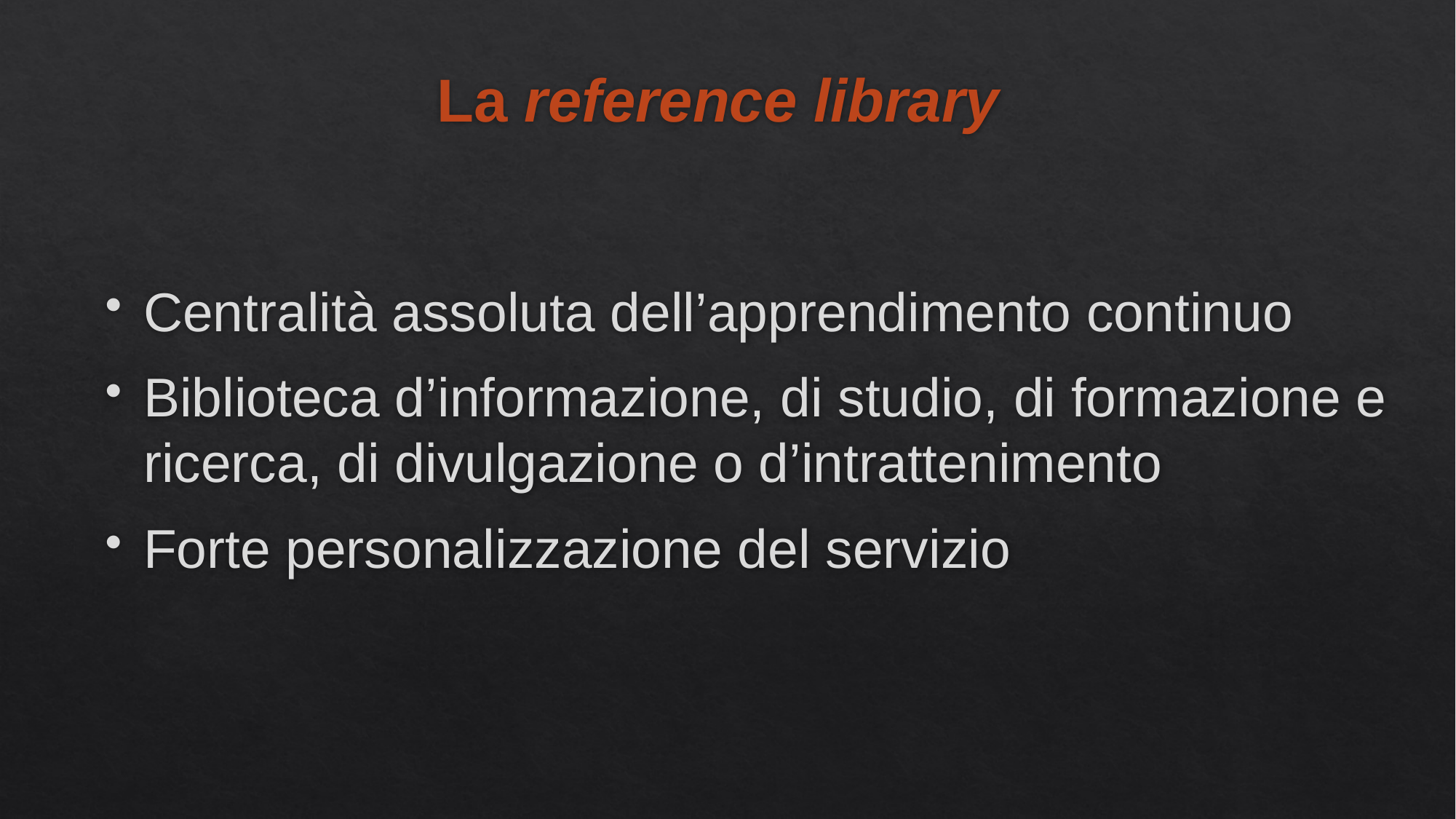

# La reference library

Centralità assoluta dell’apprendimento continuo
Biblioteca d’informazione, di studio, di formazione e ricerca, di divulgazione o d’intrattenimento
Forte personalizzazione del servizio